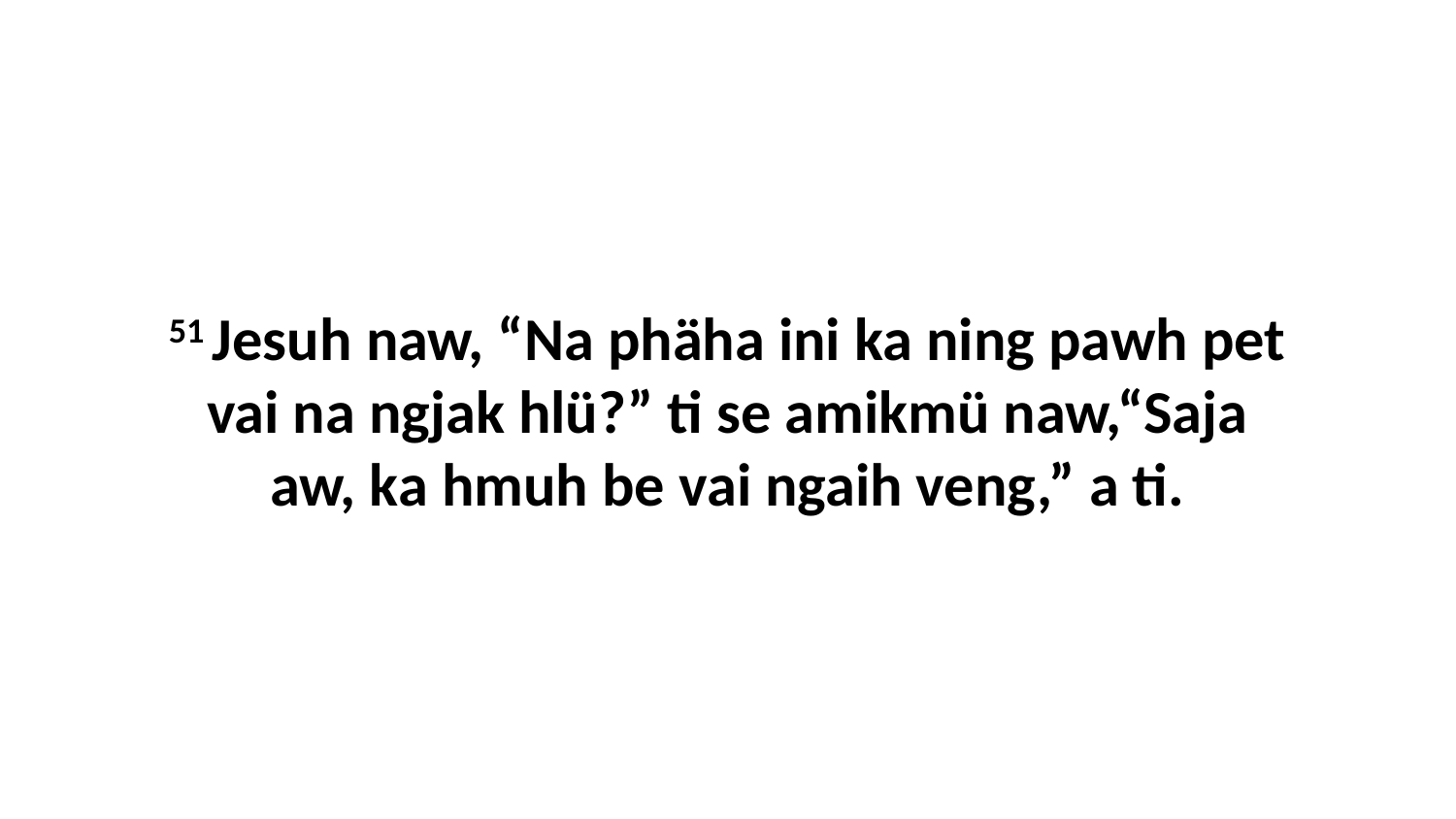

51 Jesuh naw, “Na phäha ini ka ning pawh pet vai na ngjak hlü?” ti se amikmü naw,“Saja aw, ka hmuh be vai ngaih veng,” a ti.